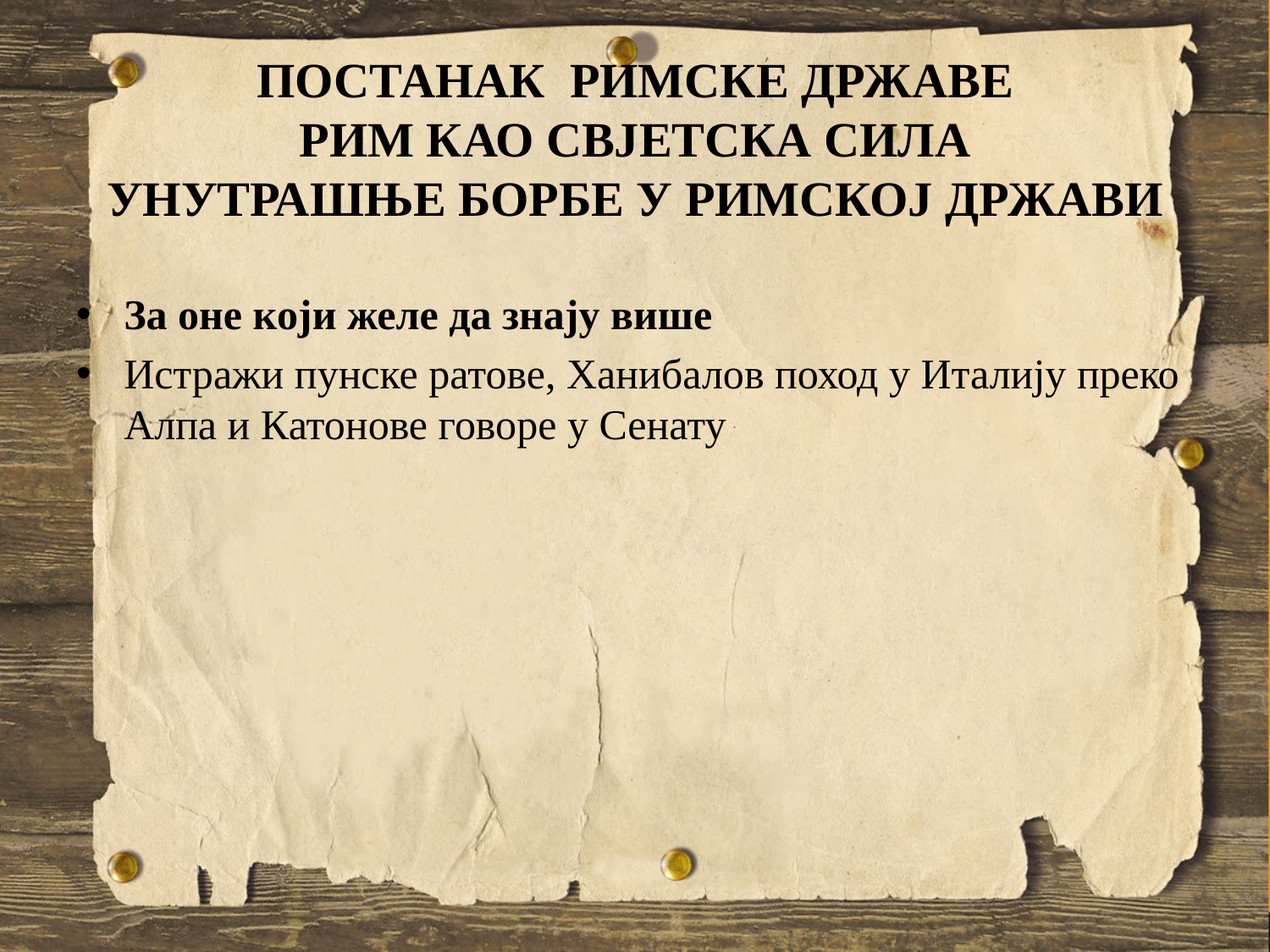

# ПОСТАНАК  РИМСКЕ ДРЖАВЕ РИМ КАО СВЈЕТСКА СИЛА УНУТРАШЊЕ БОРБЕ У РИМСКОЈ ДРЖАВИ

За оне који желе да знају више
Истражи пунске ратове, Ханибалов поход у Италију преко Алпа и Катонове говоре у Сенату